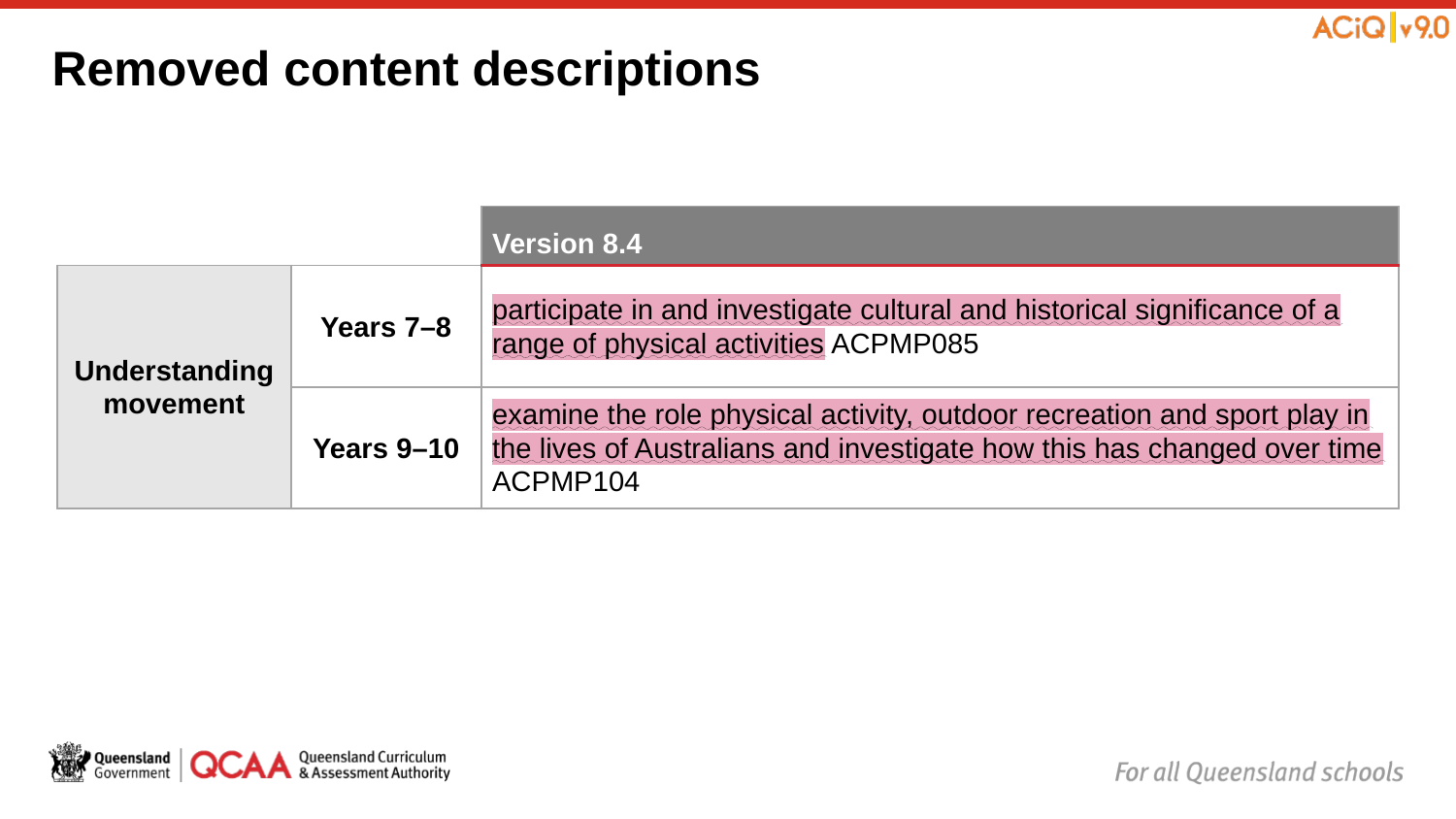

# Removed content descriptions
|  |  | Version 8.4 |
| --- | --- | --- |
| Understanding movement | Years 7–8 | participate in and investigate cultural and historical significance of a range of physical activities ACPMP085 |
|  | Years 9–10 | examine the role physical activity, outdoor recreation and sport play in the lives of Australians and investigate how this has changed over time ACPMP104 |